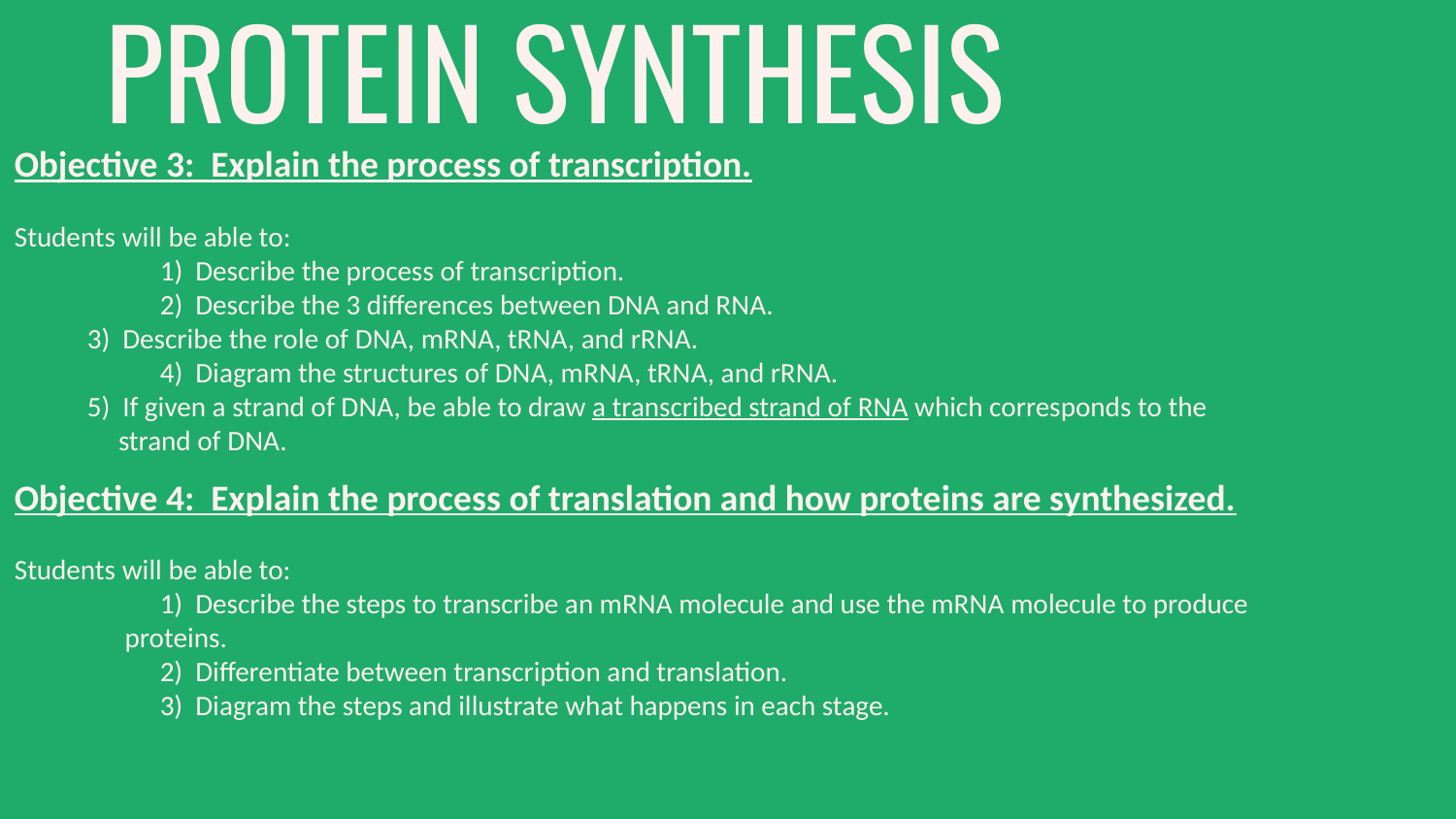

PROTEIN SYNTHESIS
Objective 3:  Explain the process of transcription.

Students will be able to:
	1)  Describe the process of transcription.
	2)  Describe the 3 differences between DNA and RNA.
3)  Describe the role of DNA, mRNA, tRNA, and rRNA.
	4)  Diagram the structures of DNA, mRNA, tRNA, and rRNA.
5)  If given a strand of DNA, be able to draw a transcribed strand of RNA which corresponds to the
     strand of DNA.
Objective 4:  Explain the process of translation and how proteins are synthesized.

Students will be able to:
	1)  Describe the steps to transcribe an mRNA molecule and use the mRNA molecule to produce
      proteins.
	2)  Differentiate between transcription and translation.
	3)  Diagram the steps and illustrate what happens in each stage.